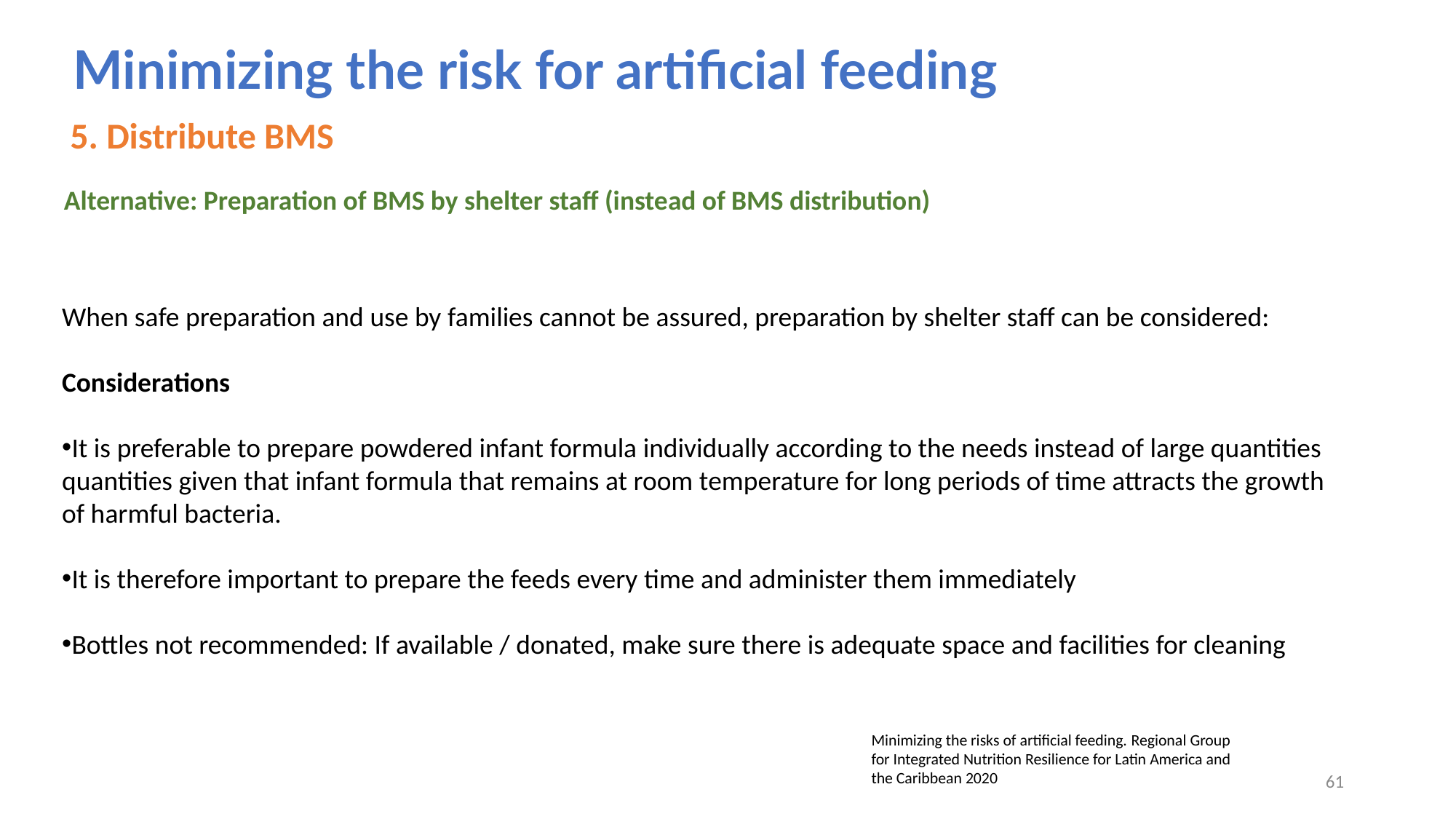

Minimizing the risk for artificial feeding
5. Distribute BMS

Alternative: Preparation of BMS by shelter staff (instead of BMS distribution)
When safe preparation and use by families cannot be assured, preparation by shelter staff can be considered:

Considerations

It is preferable to prepare powdered infant formula individually according to the needs instead of large quantities quantities given that infant formula that remains at room temperature for long periods of time attracts the growth of harmful bacteria.

It is therefore important to prepare the feeds every time and administer them immediately

Bottles not recommended: If available / donated, make sure there is adequate space and facilities for cleaning
Credit: Max Becherer/AP (2016)
Minimizing the risks of artificial feeding. Regional Group for Integrated Nutrition Resilience for Latin America and the Caribbean 2020
61